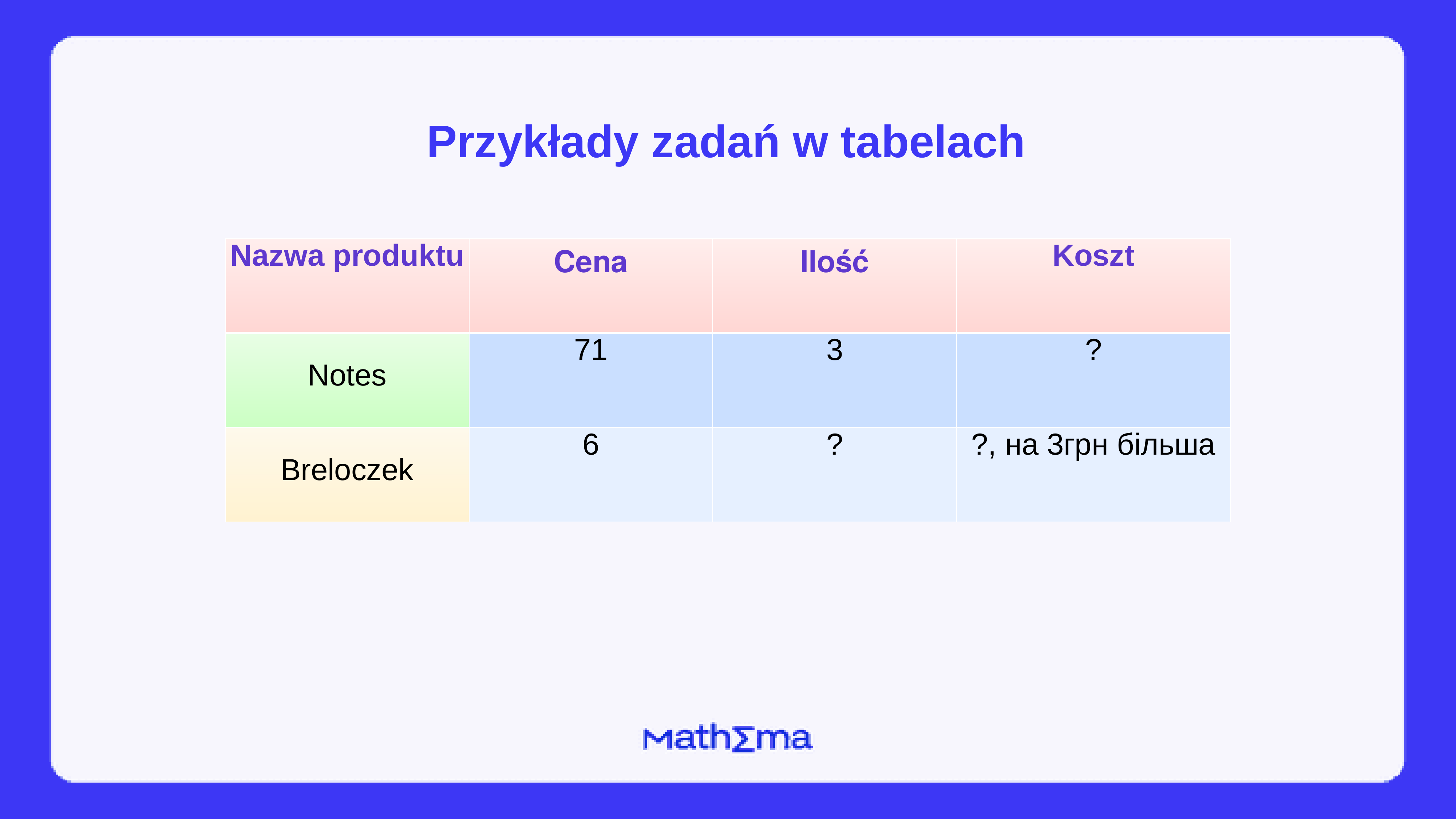

Przykłady zadań w tabelach
| Nazwa produktu | Cena | Ilość | Koszt |
| --- | --- | --- | --- |
| Notes | 71 | 3 | ? |
| Breloczek | 6 | ? | ?, на 3грн більша |